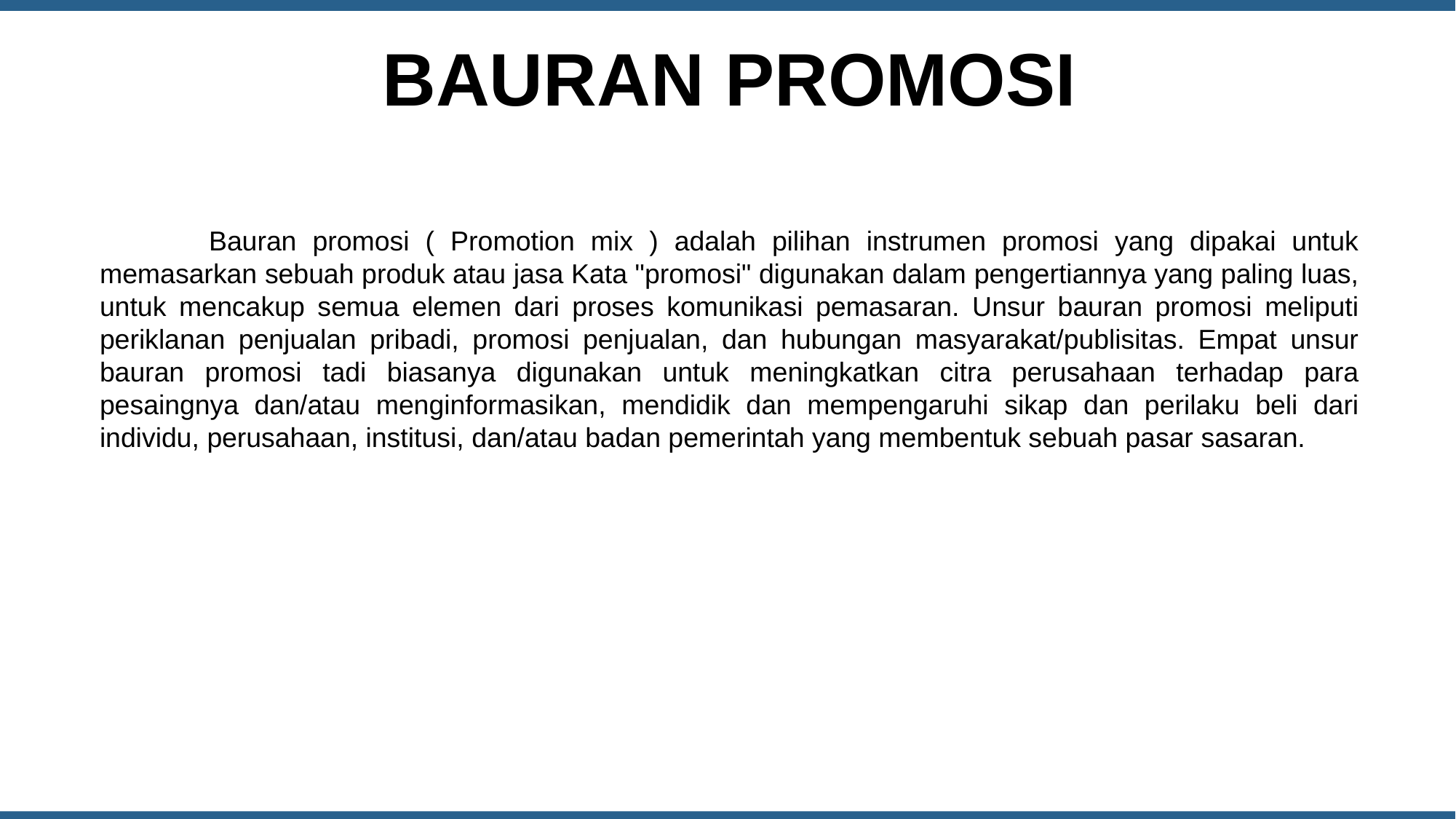

BAURAN PROMOSI
	Bauran promosi ( Promotion mix ) adalah pilihan instrumen promosi yang dipakai untuk memasarkan sebuah produk atau jasa Kata "promosi" digunakan dalam pengertiannya yang paling luas, untuk mencakup semua elemen dari proses komunikasi pemasaran. Unsur bauran promosi meliputi periklanan penjualan pribadi, promosi penjualan, dan hubungan masyarakat/publisitas. Empat unsur bauran promosi tadi biasanya digunakan untuk meningkatkan citra perusahaan terhadap para pesaingnya dan/atau menginformasikan, mendidik dan mempengaruhi sikap dan perilaku beli dari individu, perusahaan, institusi, dan/atau badan pemerintah yang membentuk sebuah pasar sasaran.